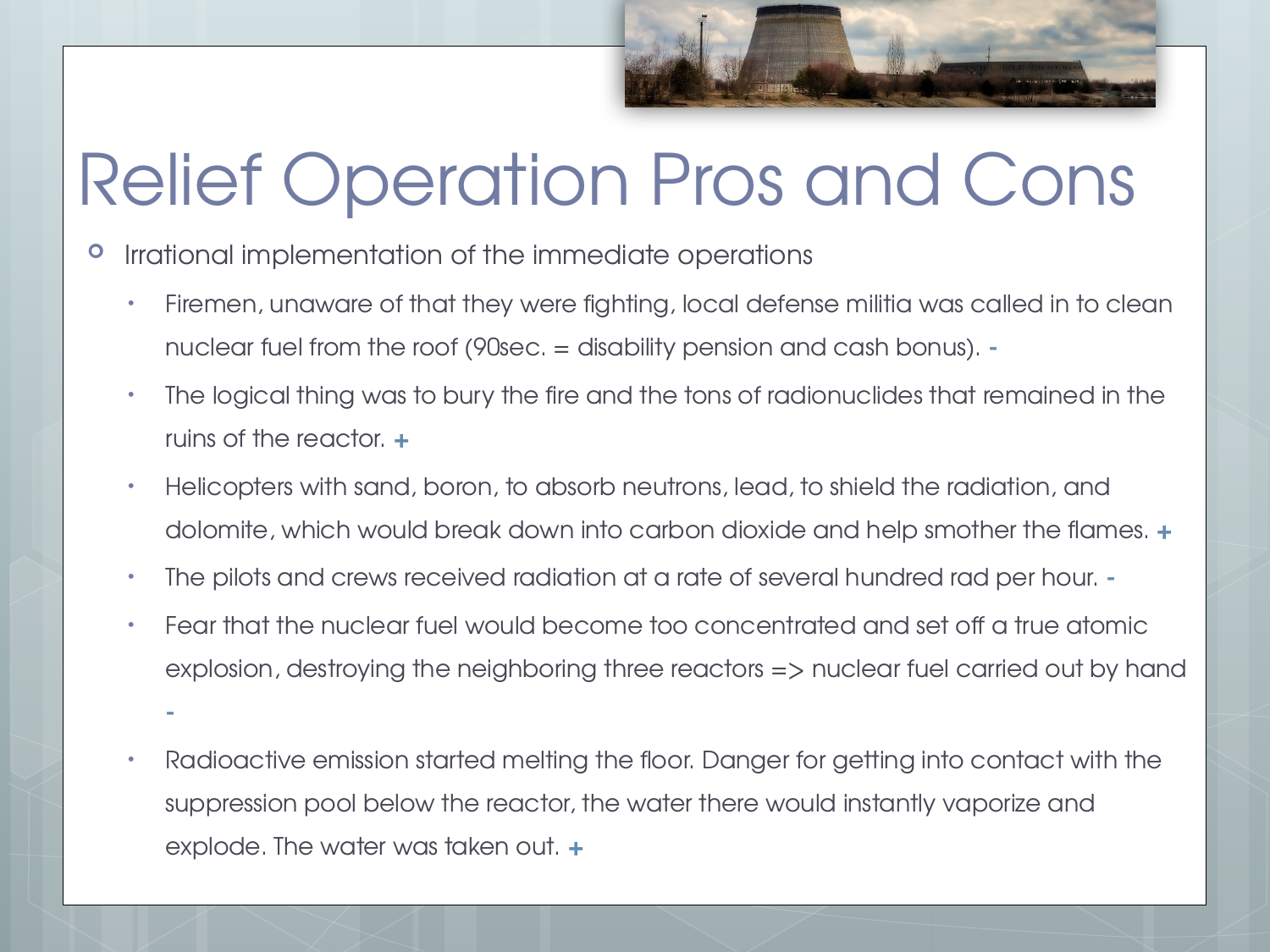

# Relief Operation Pros and Cons
Irrational implementation of the immediate operations
Firemen, unaware of that they were fighting, local defense militia was called in to clean nuclear fuel from the roof (90sec. = disability pension and cash bonus). -
The logical thing was to bury the fire and the tons of radionuclides that remained in the ruins of the reactor. +
Helicopters with sand, boron, to absorb neutrons, lead, to shield the radiation, and dolomite, which would break down into carbon dioxide and help smother the flames. +
The pilots and crews received radiation at a rate of several hundred rad per hour. -
Fear that the nuclear fuel would become too concentrated and set off a true atomic explosion, destroying the neighboring three reactors => nuclear fuel carried out by hand -
Radioactive emission started melting the floor. Danger for getting into contact with the suppression pool below the reactor, the water there would instantly vaporize and explode. The water was taken out. +